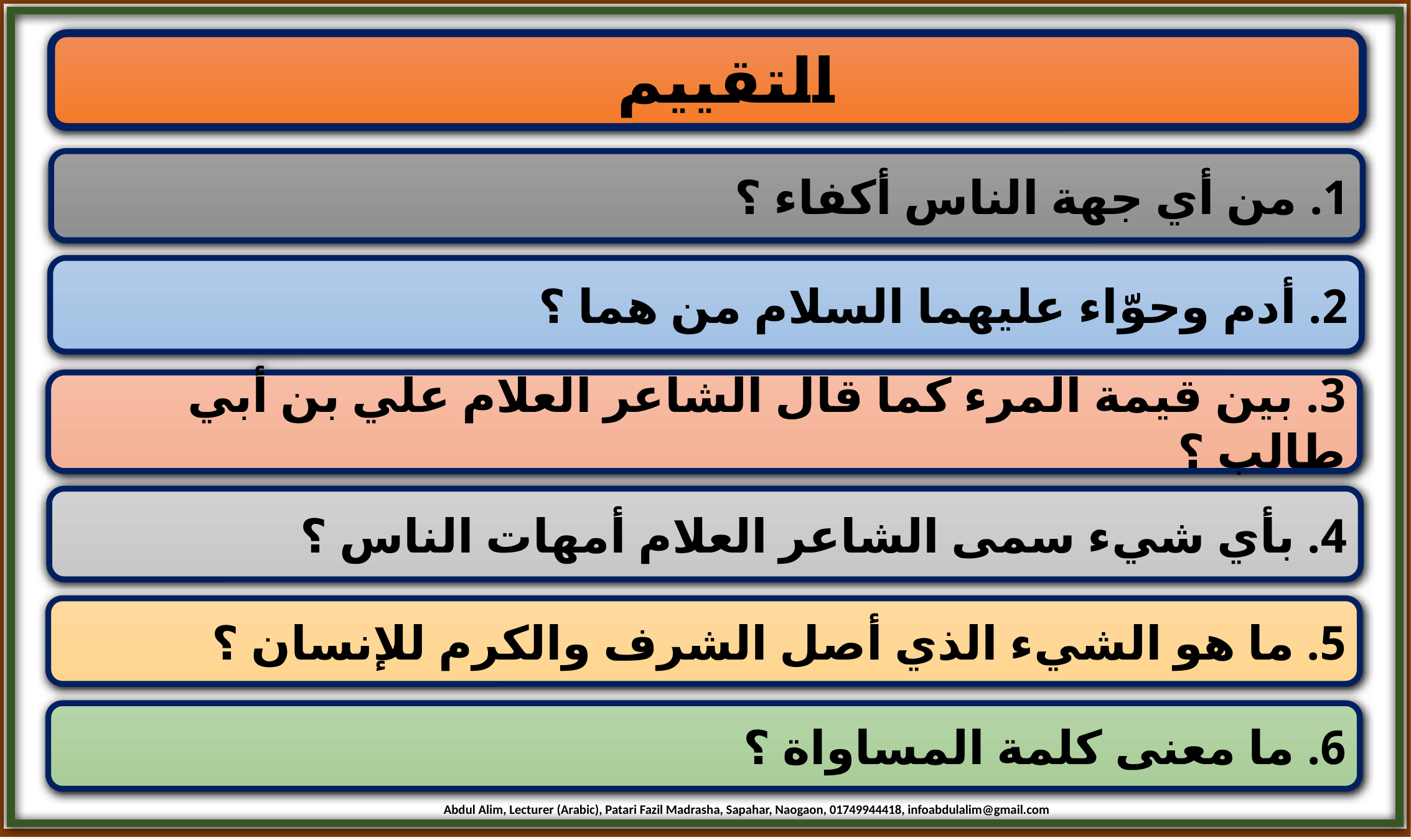

التقييم
1. من أي جهة الناس أكفاء ؟
2. أدم وحوّاء عليهما السلام من هما ؟
3. بين قيمة المرء كما قال الشاعر العلام علي بن أبي طالب ؟
4. بأي شيء سمى الشاعر العلام أمهات الناس ؟
5. ما هو الشيء الذي أصل الشرف والكرم للإنسان ؟
6. ما معنى كلمة المساواة ؟